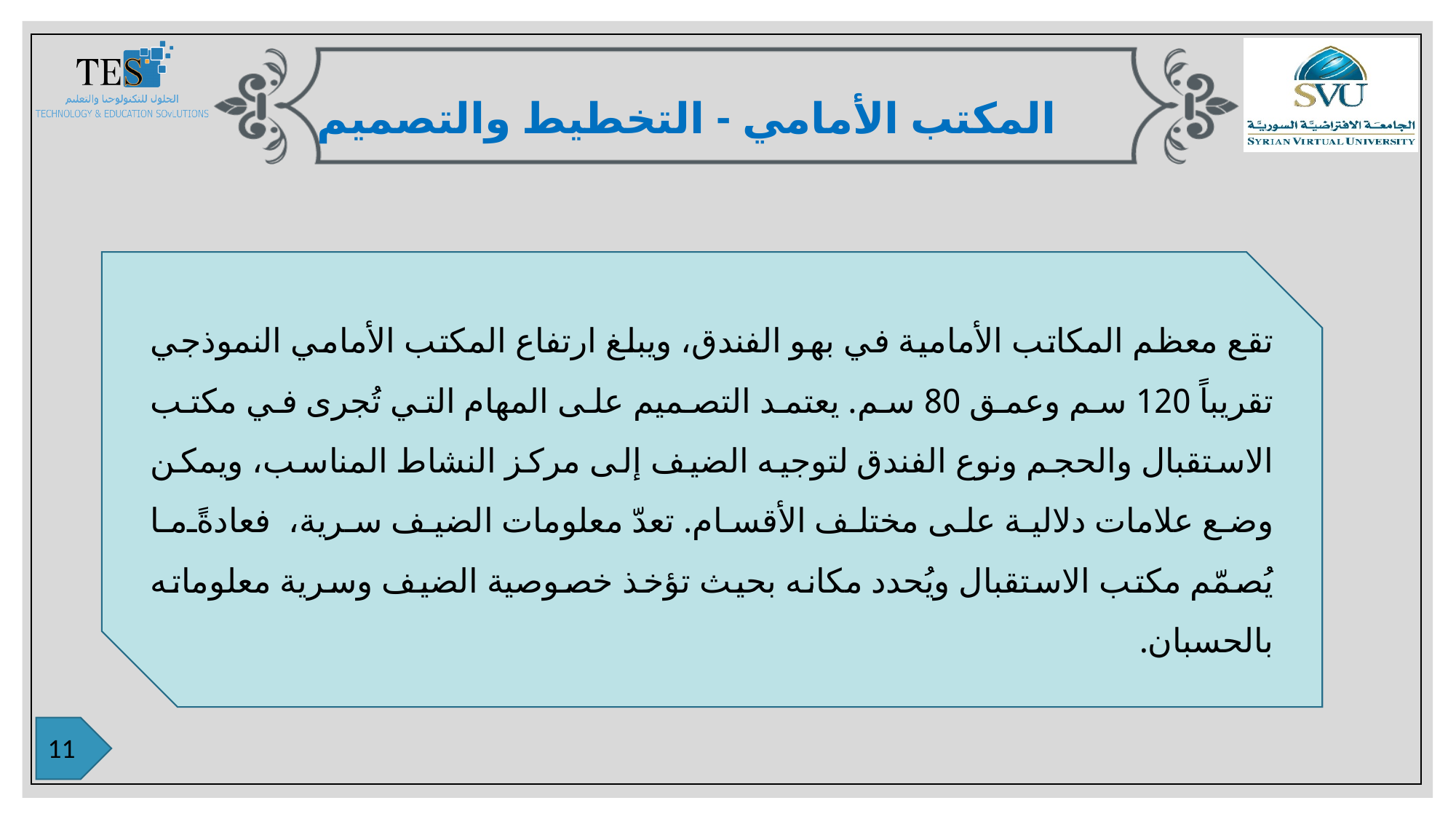

المكتب الأمامي - التخطيط والتصميم
تقع معظم المكاتب الأمامية في بهو الفندق، ويبلغ ارتفاع المكتب الأمامي النموذجي تقريباً 120 سم وعمق 80 سم. يعتمد التصميم على المهام التي تُجرى في مكتب الاستقبال والحجم ونوع الفندق لتوجيه الضيف إلى مركز النشاط المناسب، ويمكن وضع علامات دلالية على مختلف الأقسام. تعدّ معلومات الضيف سرية، فعادةً ما يُصمّم مكتب الاستقبال ويُحدد مكانه بحيث تؤخذ خصوصية الضيف وسرية معلوماته بالحسبان.